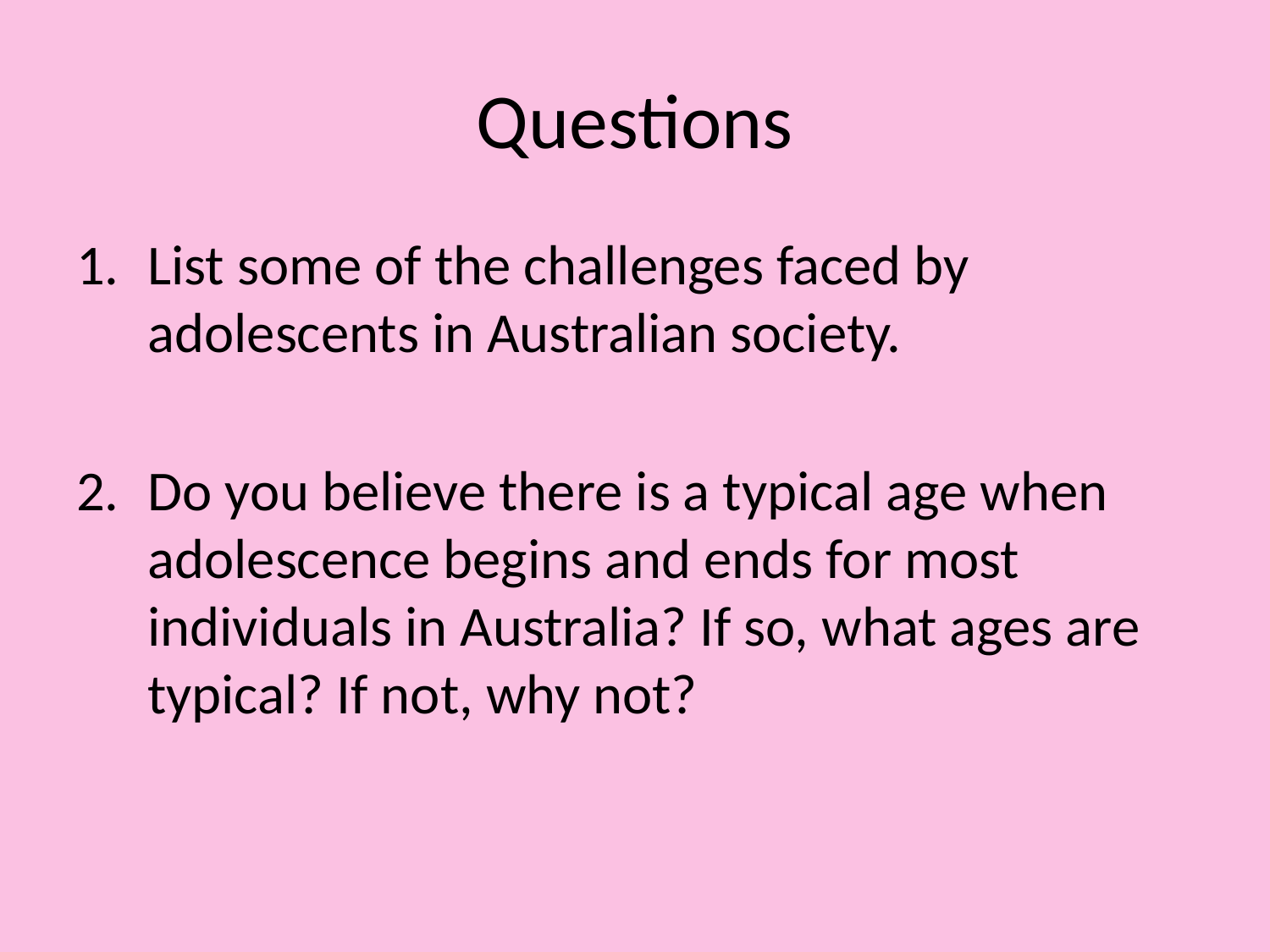

# Questions
List some of the challenges faced by adolescents in Australian society.

Do you believe there is a typical age when adolescence begins and ends for most individuals in Australia? If so, what ages are typical? If not, why not?